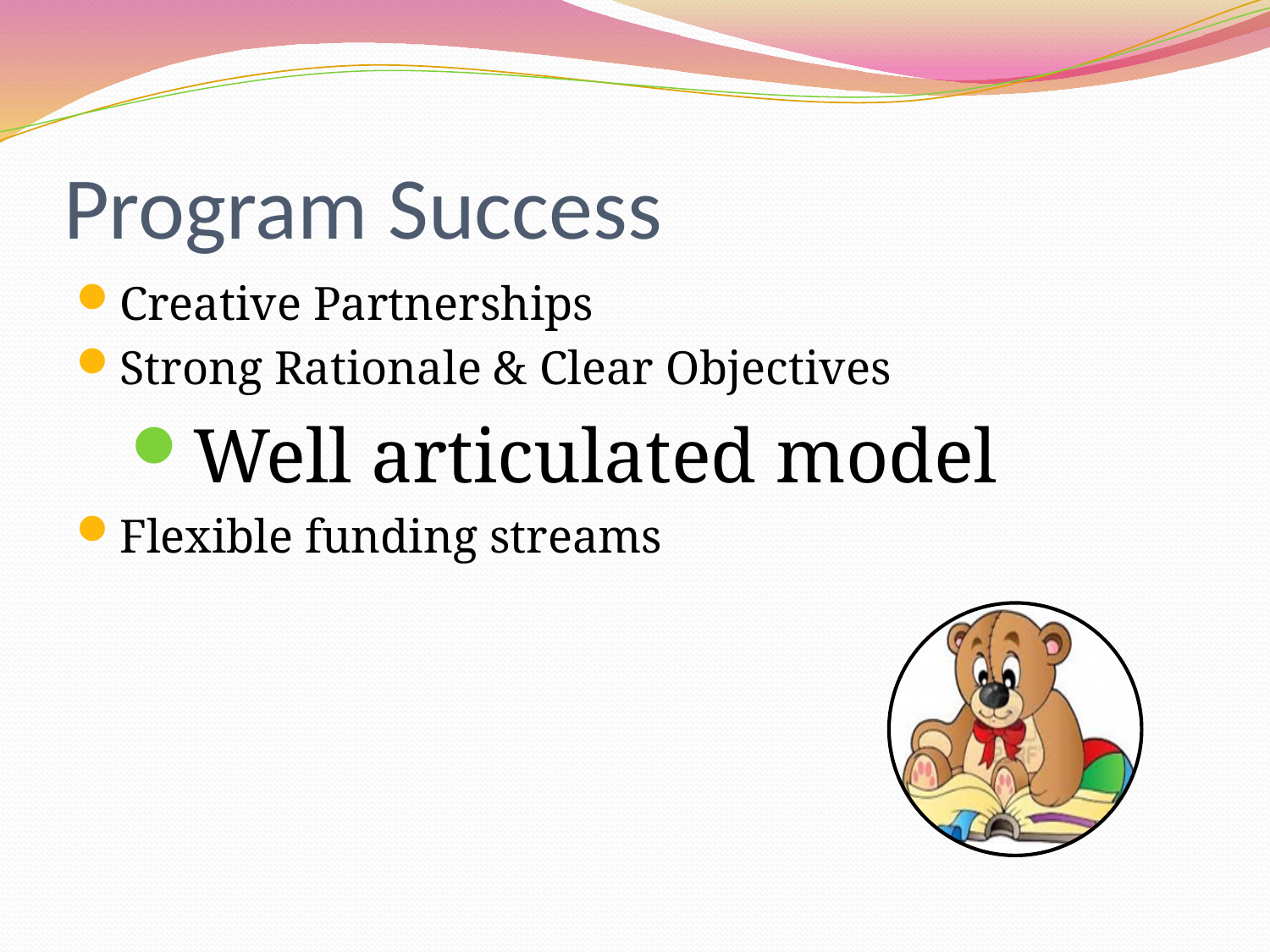

# Program Success
Creative Partnerships
Strong Rationale & Clear Objectives
Well articulated model
Flexible funding streams